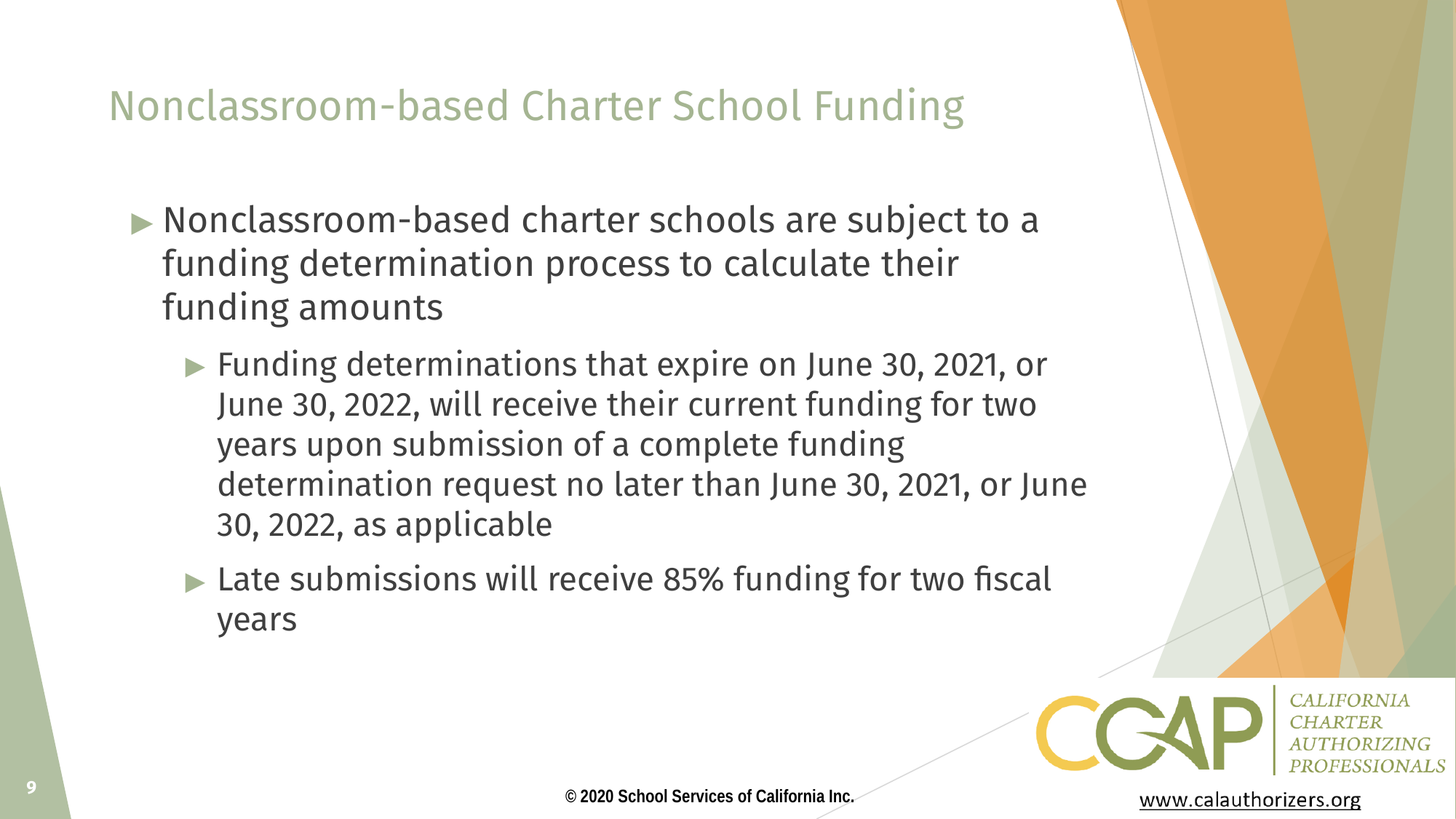

# Nonclassroom-based Charter School Funding
Nonclassroom-based charter schools are subject to a funding determination process to calculate their funding amounts
Funding determinations that expire on June 30, 2021, or June 30, 2022, will receive their current funding for two years upon submission of a complete funding determination request no later than June 30, 2021, or June 30, 2022, as applicable
Late submissions will receive 85% funding for two fiscal years
9